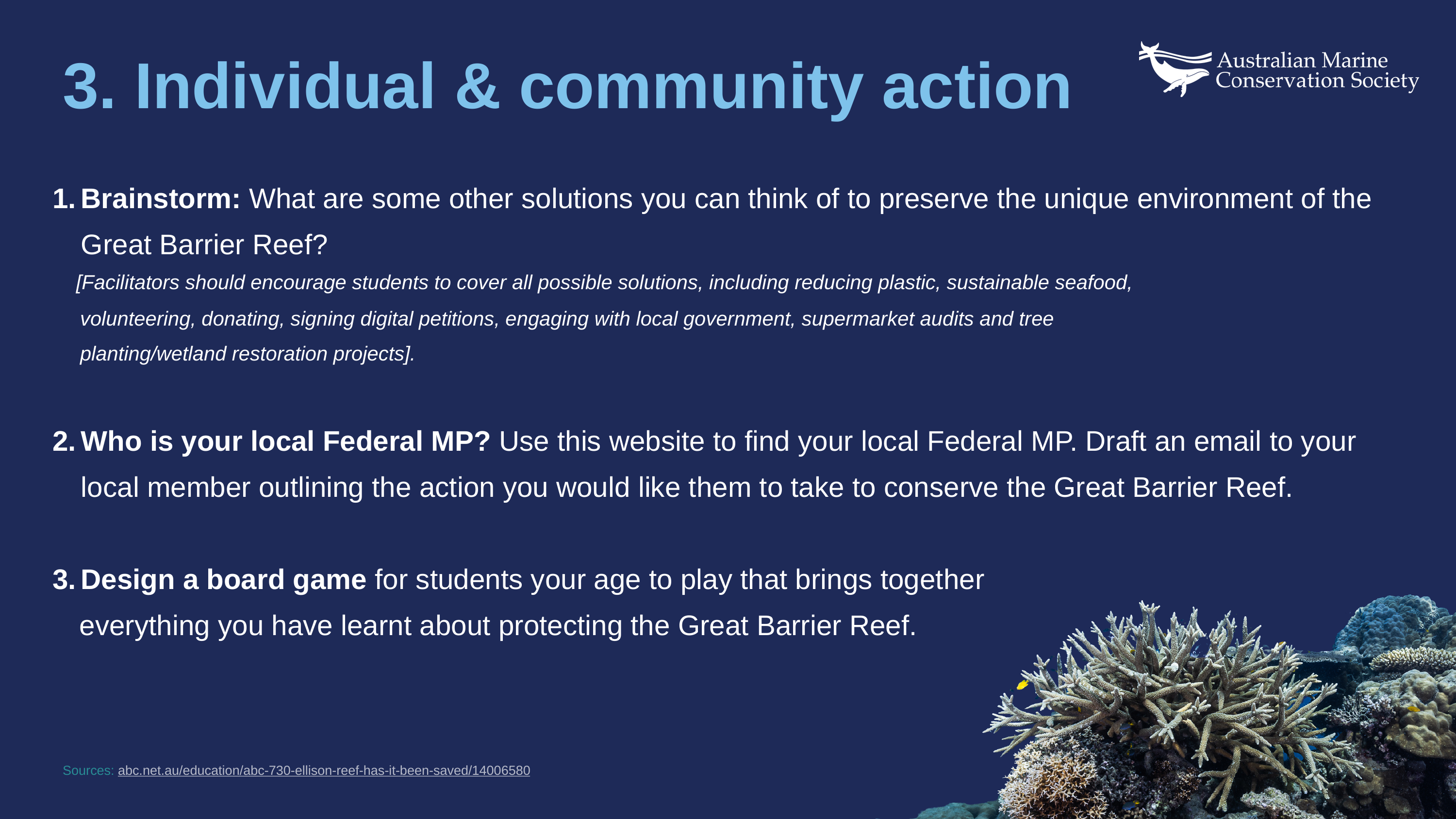

3. Individual & community action
Brainstorm: What are some other solutions you can think of to preserve the unique environment of the Great Barrier Reef?
       [Facilitators should encourage students to cover all possible solutions, including reducing plastic, sustainable seafood,
          volunteering, donating, signing digital petitions, engaging with local government, supermarket audits and tree
          planting/wetland restoration projects].

Who is your local Federal MP? Use this website to find your local Federal MP. Draft an email to your local member outlining the action you would like them to take to conserve the Great Barrier Reef.

Design a board game for students your age to play that brings together
       everything you have learnt about protecting the Great Barrier Reef.

Sources: abc.net.au/education/abc-730-ellison-reef-has-it-been-saved/14006580